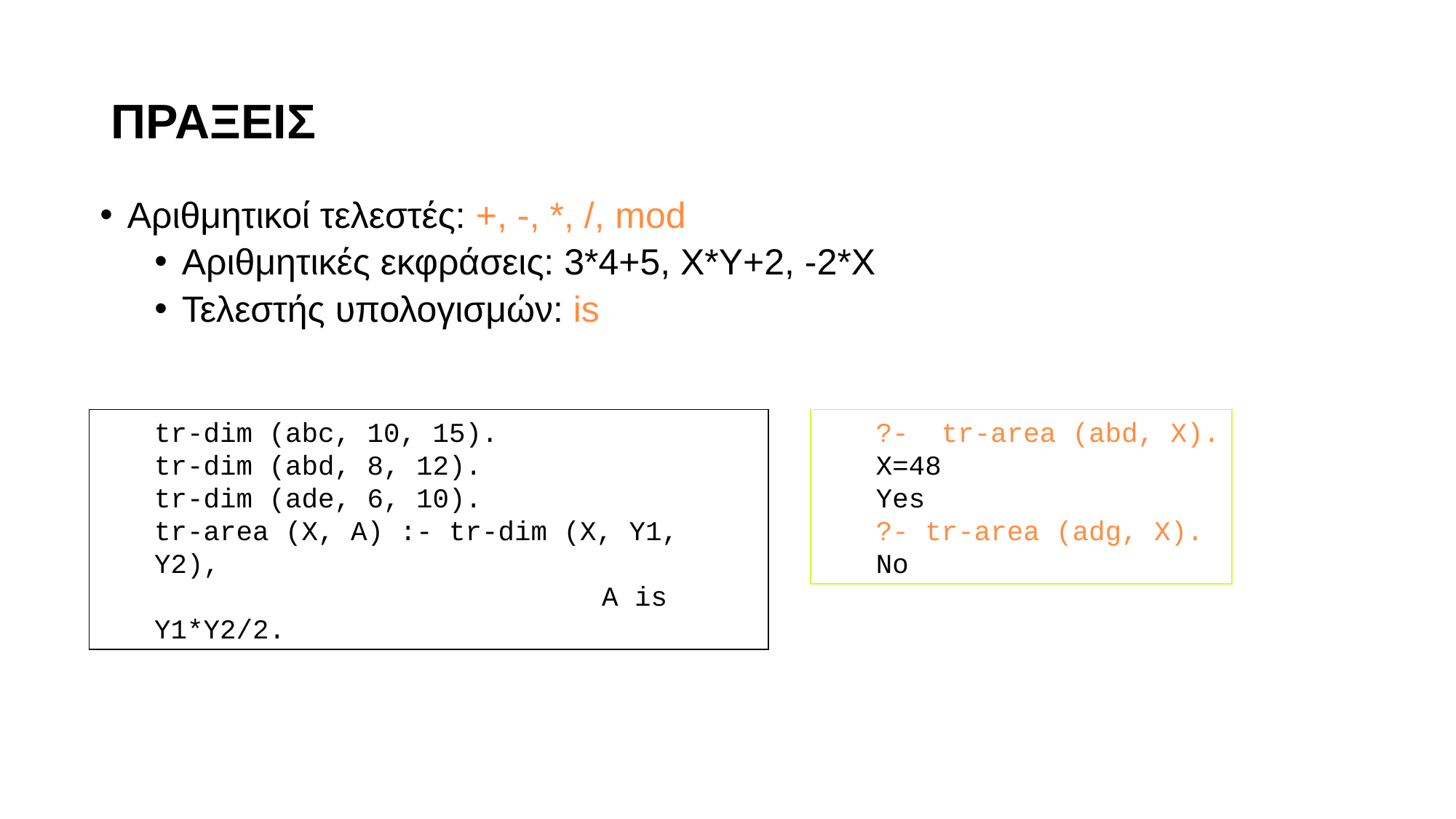

# ΠΡΑΞΕΙΣ
Αριθμητικοί τελεστές: +, -, *, /, mod
Αριθμητικές εκφράσεις: 3*4+5, Χ*Υ+2, -2*Χ
Τελεστής υπολογισμών: is
tr-dim (abc, 10, 15).
tr-dim (abd, 8, 12).
tr-dim (ade, 6, 10).
tr-area (X, A) :- tr-dim (X, Y1, Y2),
		              A is Y1*Y2/2.
?-  tr-area (abd, X).
X=48
Yes
?- tr-area (adg, X).
No